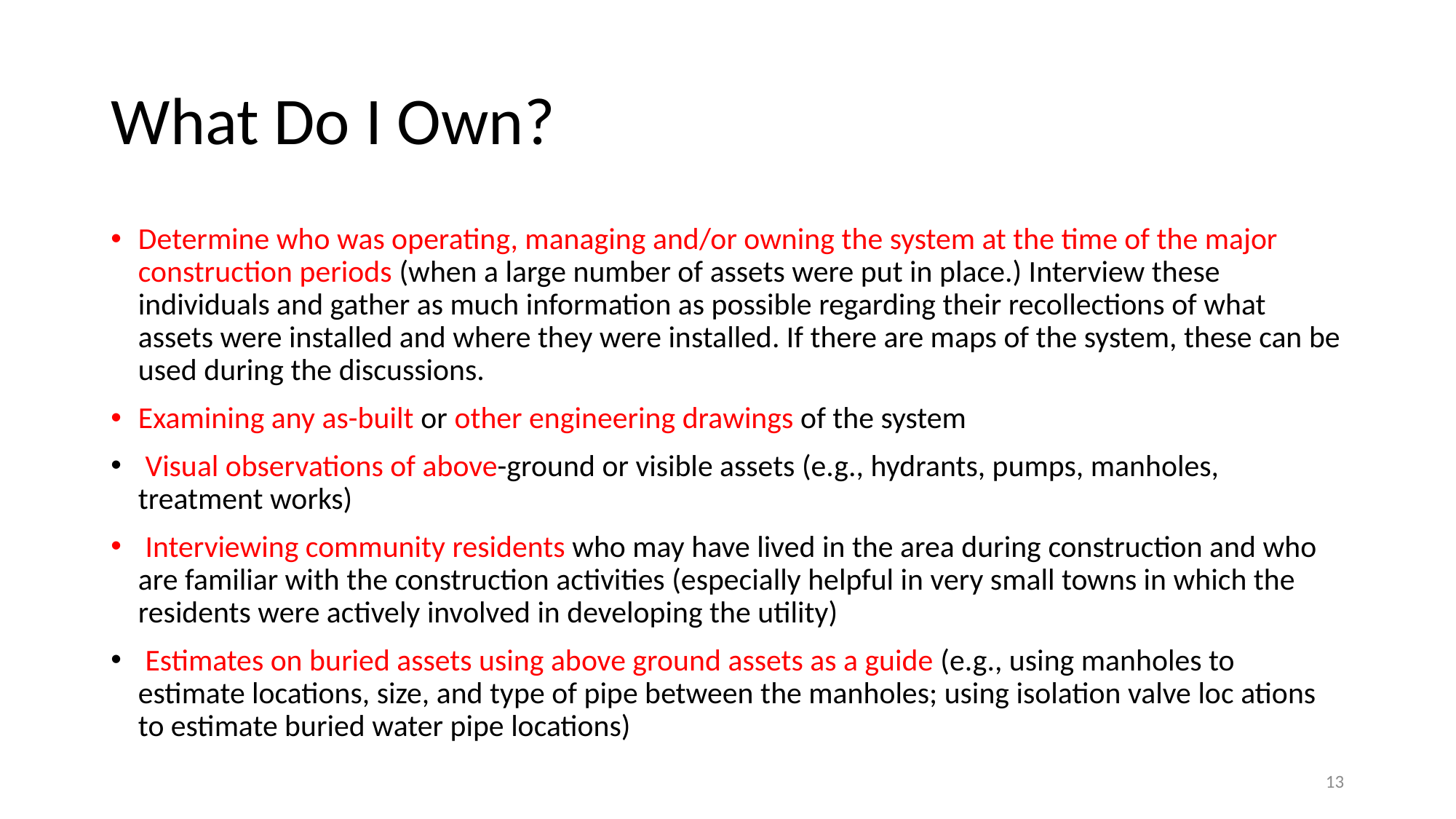

# What Do I Own?
Determine who was operating, managing and/or owning the system at the time of the major construction periods (when a large number of assets were put in place.) Interview these individuals and gather as much information as possible regarding their recollections of what assets were installed and where they were installed. If there are maps of the system, these can be used during the discussions.
Examining any as-built or other engineering drawings of the system
 Visual observations of above-ground or visible assets (e.g., hydrants, pumps, manholes, treatment works)
 Interviewing community residents who may have lived in the area during construction and who are familiar with the construction activities (especially helpful in very small towns in which the residents were actively involved in developing the utility)
 Estimates on buried assets using above ground assets as a guide (e.g., using manholes to estimate locations, size, and type of pipe between the manholes; using isolation valve loc ations to estimate buried water pipe locations)

13